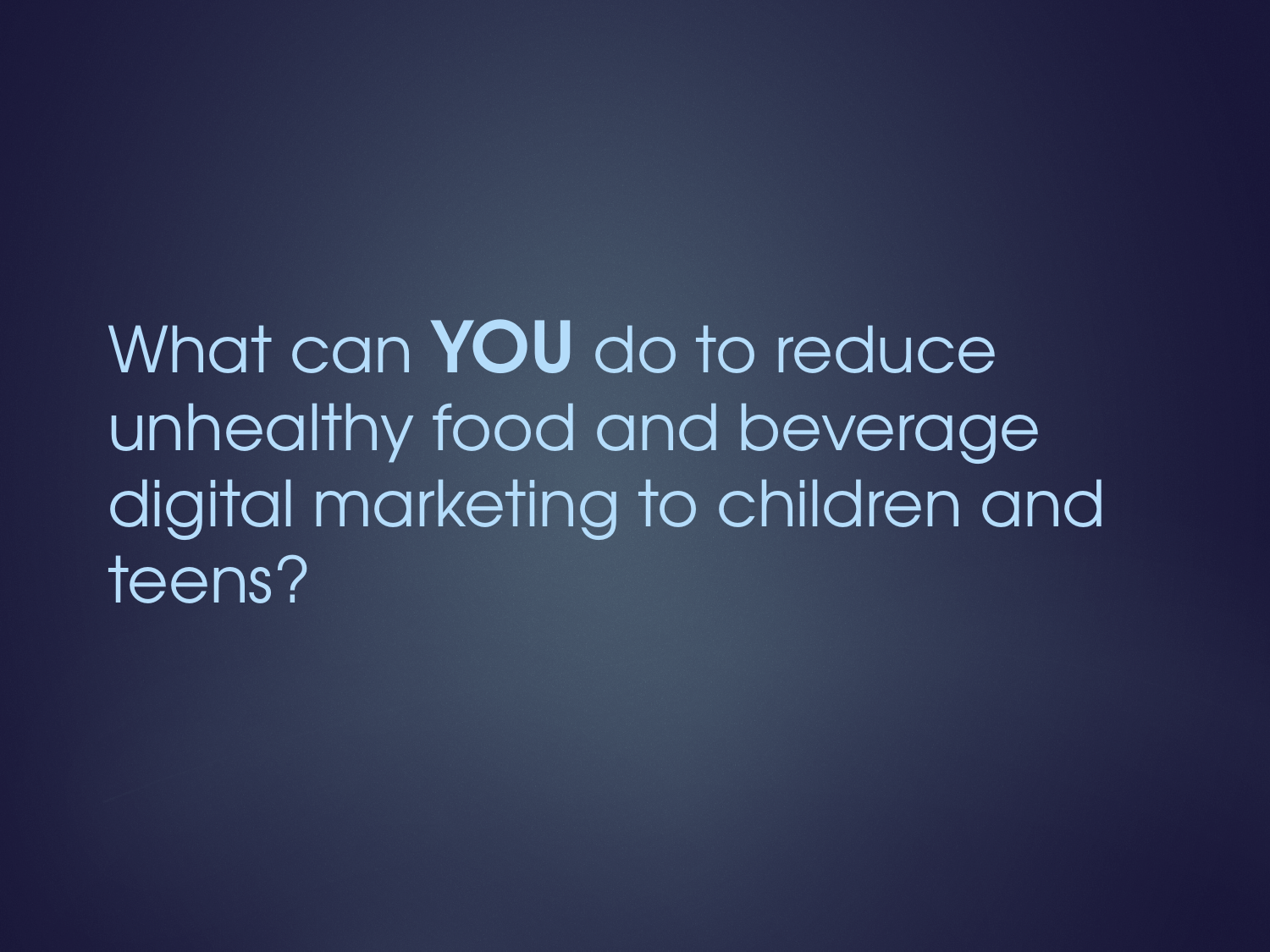

What can YOU do to reduce unhealthy food and beverage digital marketing to children and teens?